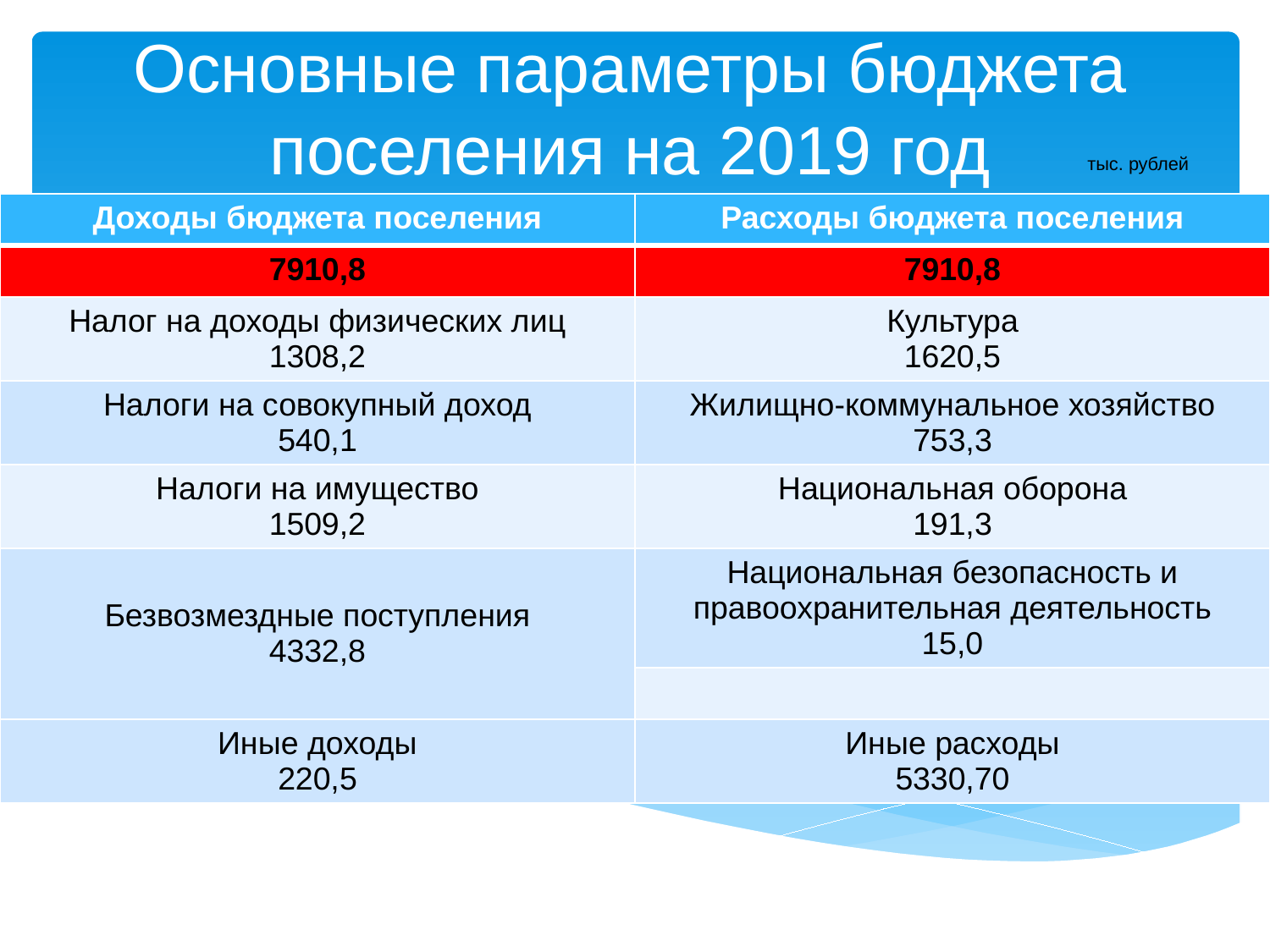

# Основные параметры бюджета поселения на 2019 год
тыс. рублей
| Доходы бюджета поселения | Расходы бюджета поселения |
| --- | --- |
| 7910,8 | 7910,8 |
| Налог на доходы физических лиц 1308,2 | Культура 1620,5 |
| Налоги на совокупный доход 540,1 | Жилищно-коммунальное хозяйство 753,3 |
| Налоги на имущество 1509,2 | Национальная оборона 191,3 |
| Безвозмездные поступления 4332,8 | Национальная безопасность и правоохранительная деятельность 15,0 |
|  |  |
| Иные доходы 220,5 | Иные расходы 5330,70 |